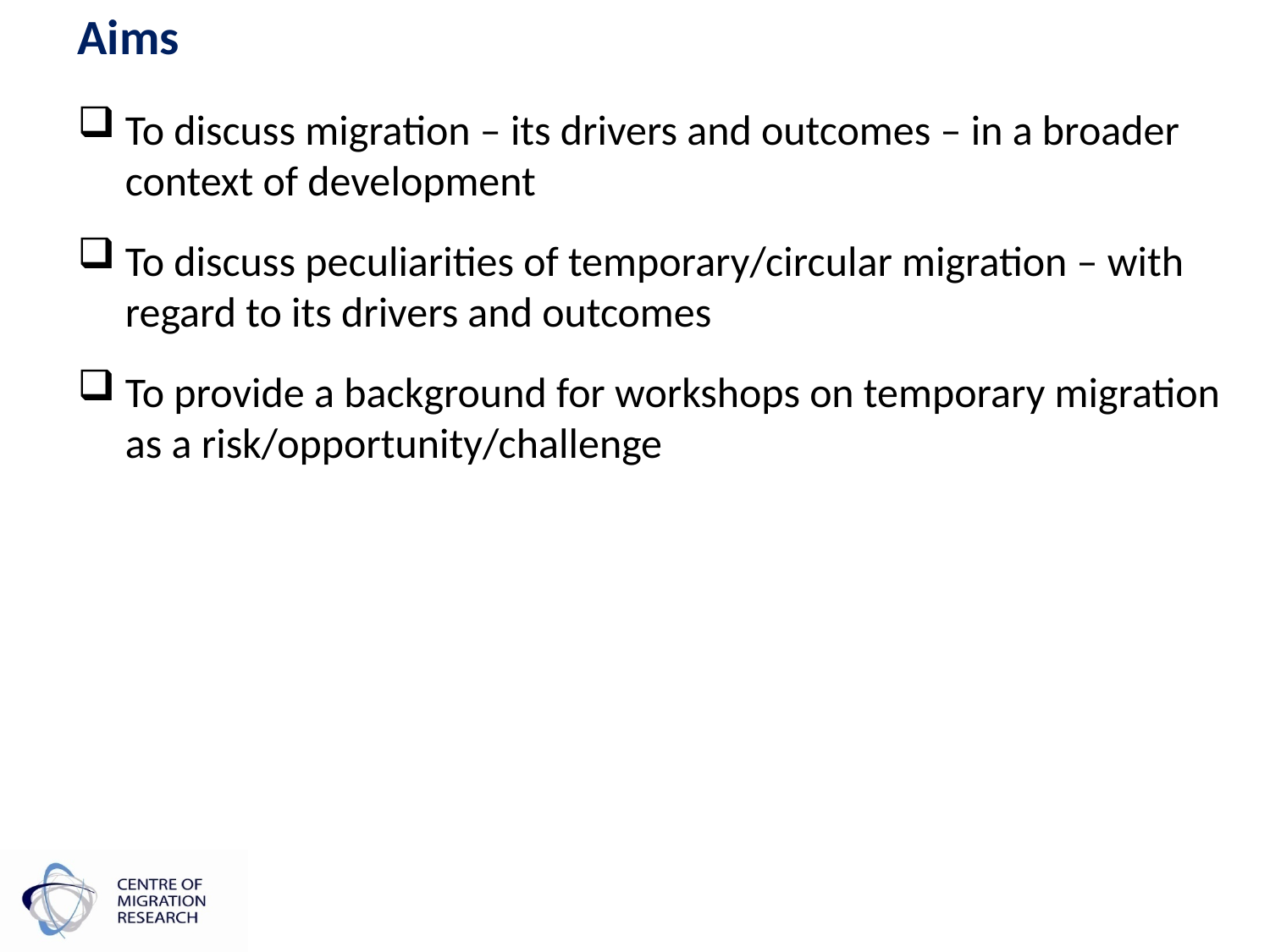

# Aims
To discuss migration – its drivers and outcomes – in a broader context of development
To discuss peculiarities of temporary/circular migration – with regard to its drivers and outcomes
To provide a background for workshops on temporary migration as a risk/opportunity/challenge